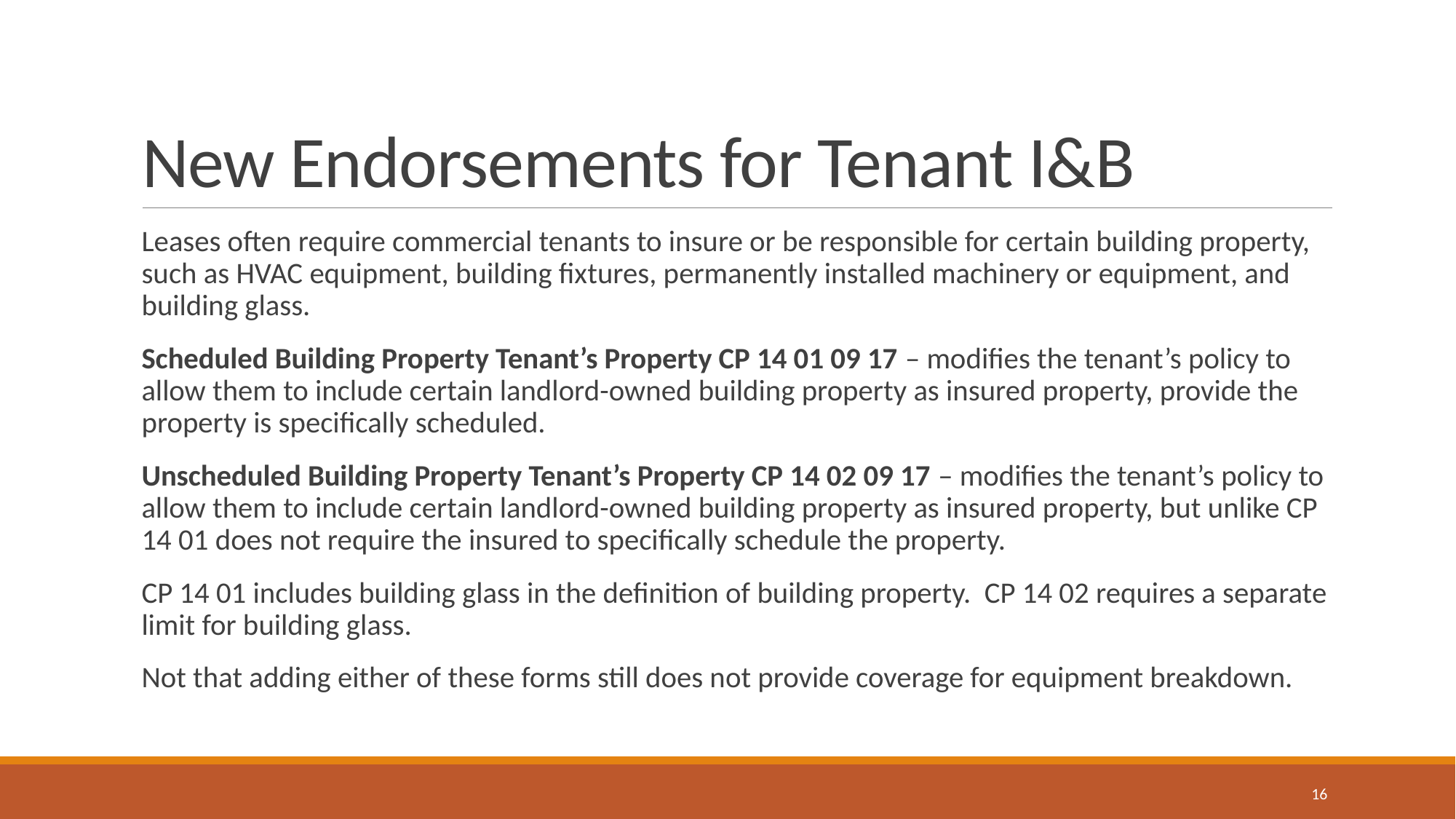

# New Endorsements for Tenant I&B
Leases often require commercial tenants to insure or be responsible for certain building property, such as HVAC equipment, building fixtures, permanently installed machinery or equipment, and building glass.
Scheduled Building Property Tenant’s Property CP 14 01 09 17 – modifies the tenant’s policy to allow them to include certain landlord-owned building property as insured property, provide the property is specifically scheduled.
Unscheduled Building Property Tenant’s Property CP 14 02 09 17 – modifies the tenant’s policy to allow them to include certain landlord-owned building property as insured property, but unlike CP 14 01 does not require the insured to specifically schedule the property.
CP 14 01 includes building glass in the definition of building property.  CP 14 02 requires a separate limit for building glass.
Not that adding either of these forms still does not provide coverage for equipment breakdown.
16